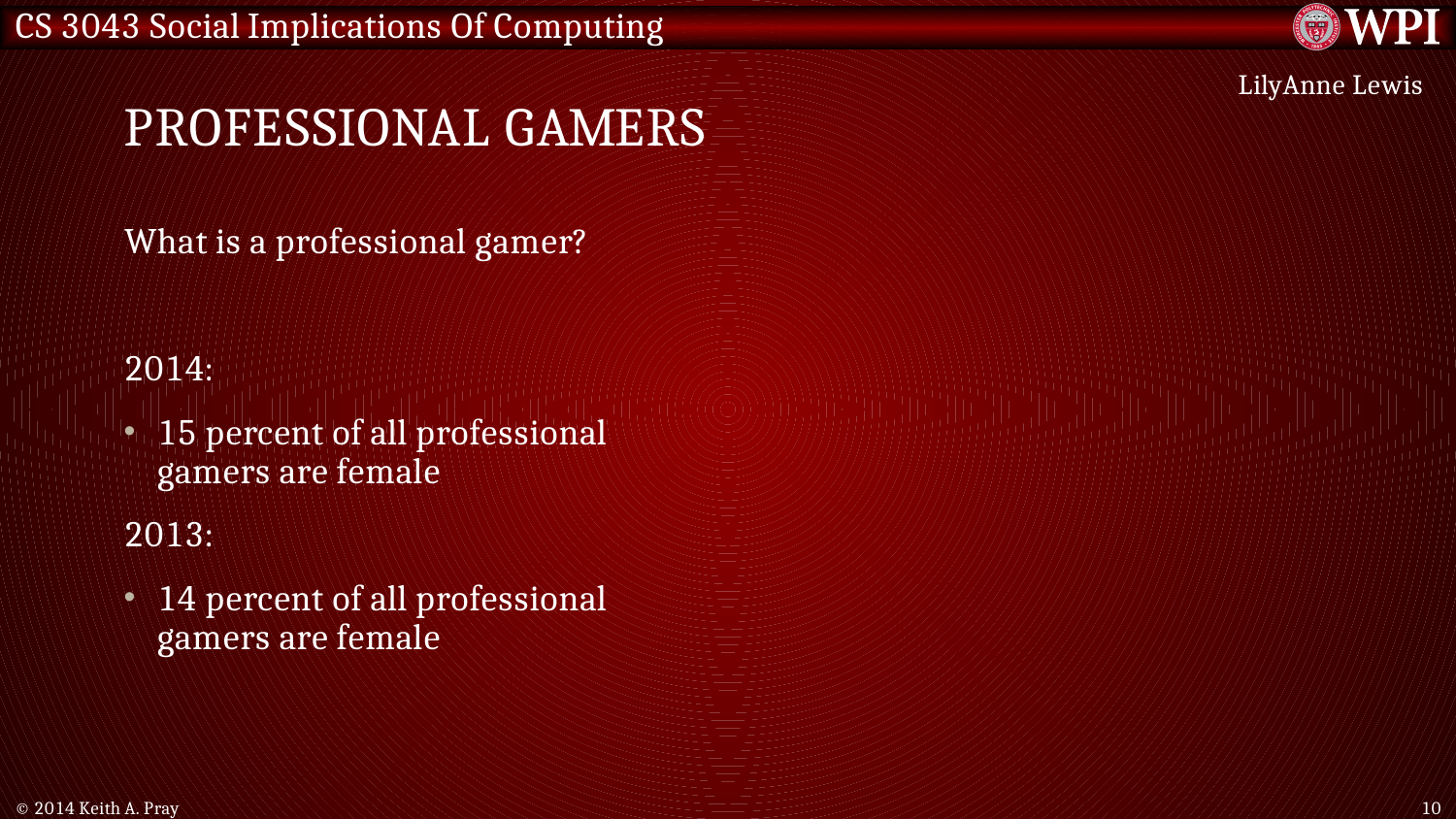

# Professional gamers
LilyAnne Lewis
What is a professional gamer?

2014:
15 percent of all professional gamers are female
2013:
14 percent of all professional gamers are female

© 2014 Keith A. Pray
10